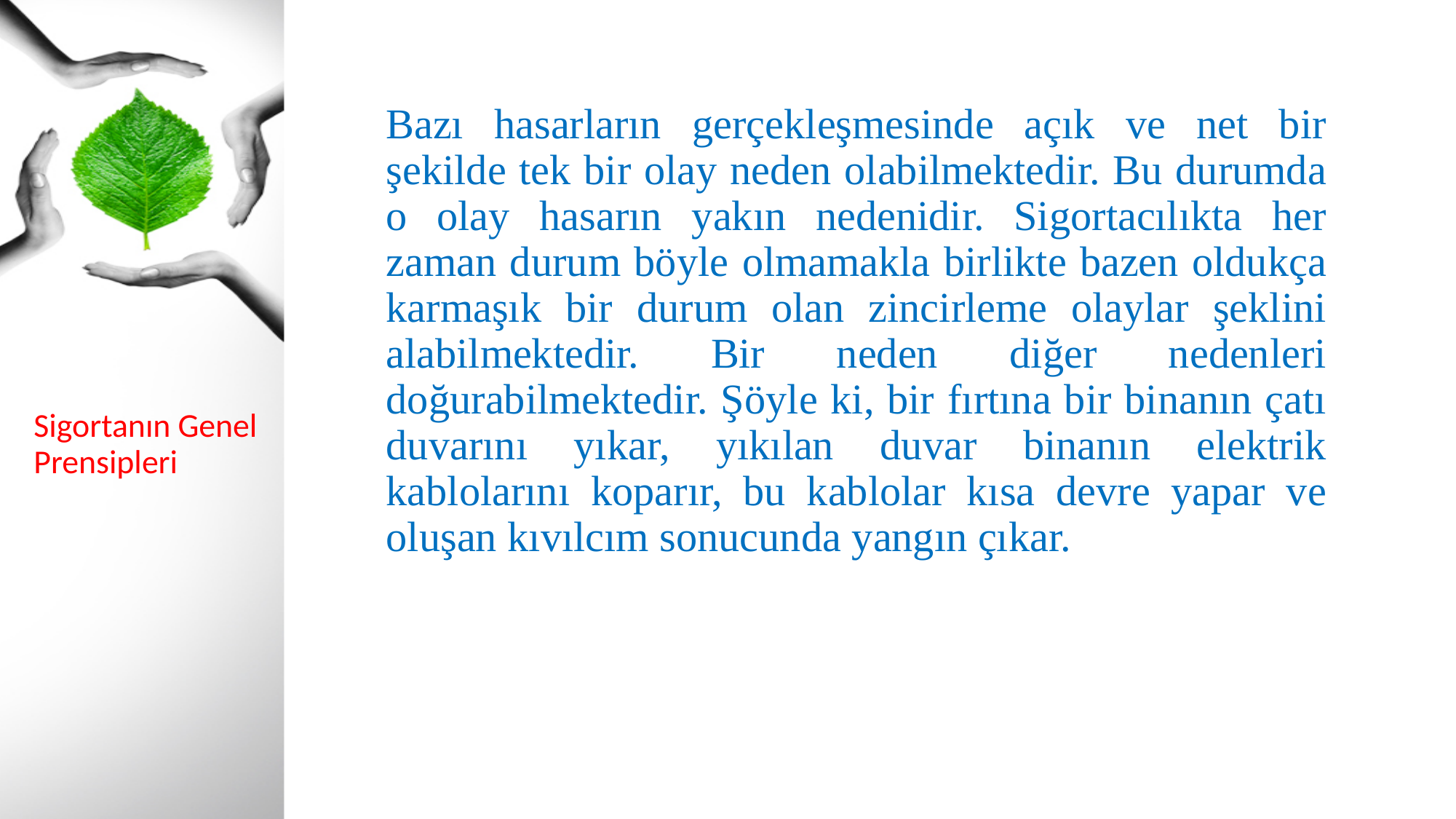

Bazı hasarların gerçekleşmesinde açık ve net bir şekilde tek bir olay neden olabilmektedir. Bu durumda o olay hasarın yakın nedenidir. Sigortacılıkta her zaman durum böyle olmamakla birlikte bazen oldukça karmaşık bir durum olan zincirleme olaylar şeklini alabilmektedir. Bir neden diğer nedenleri doğurabilmektedir. Şöyle ki, bir fırtına bir binanın çatı duvarını yıkar, yıkılan duvar binanın elektrik kablolarını koparır, bu kablolar kısa devre yapar ve oluşan kıvılcım sonucunda yangın çıkar.

# Sigortanın Genel Prensipleri